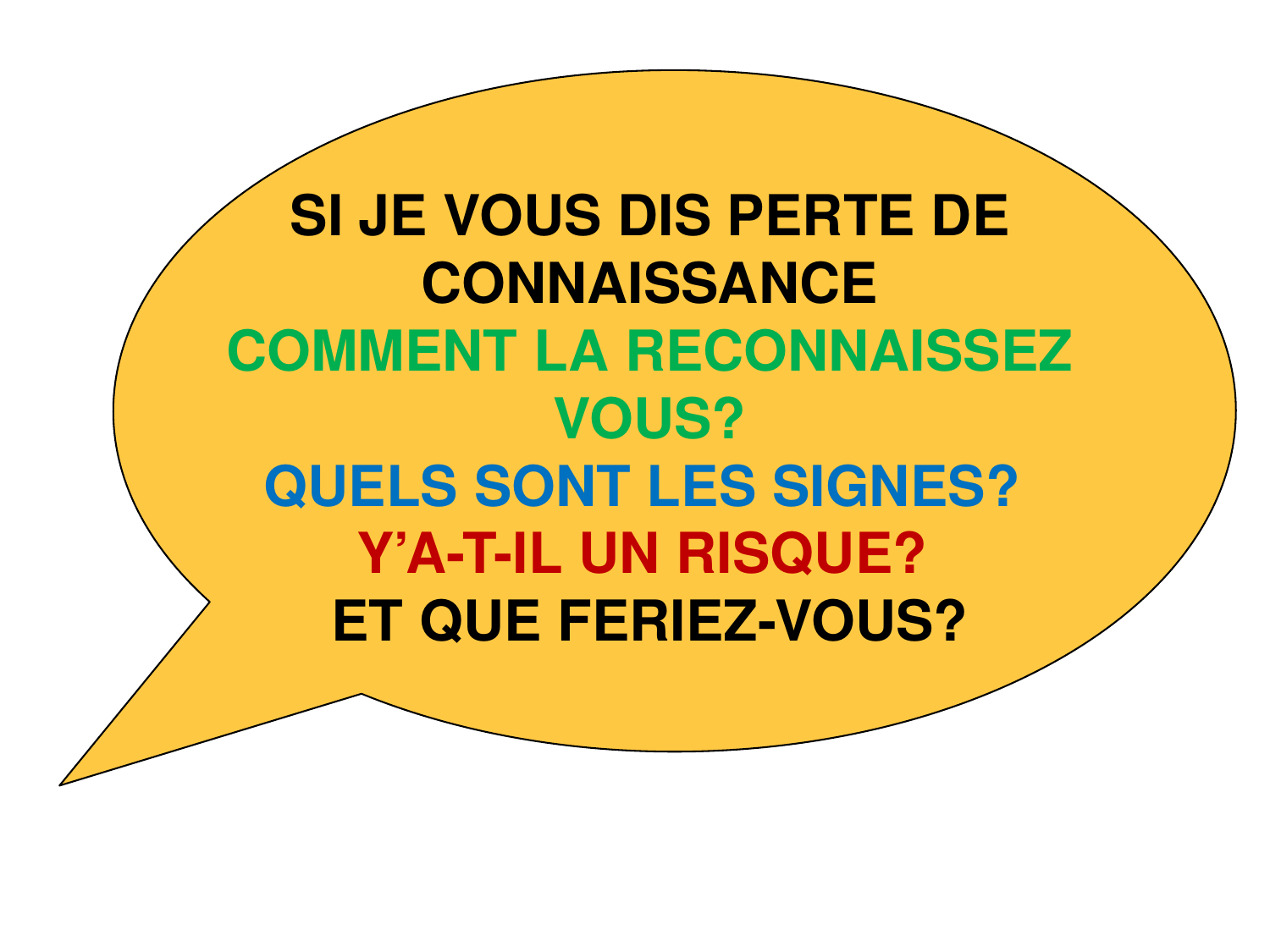

SI JE VOUS DIS PERTE DE CONNAISSANCE
COMMENT LA RECONNAISSEZ VOUS?
QUELS SONT LES SIGNES?
Y’A-T-IL UN RISQUE?
ET QUE FERIEZ-VOUS?